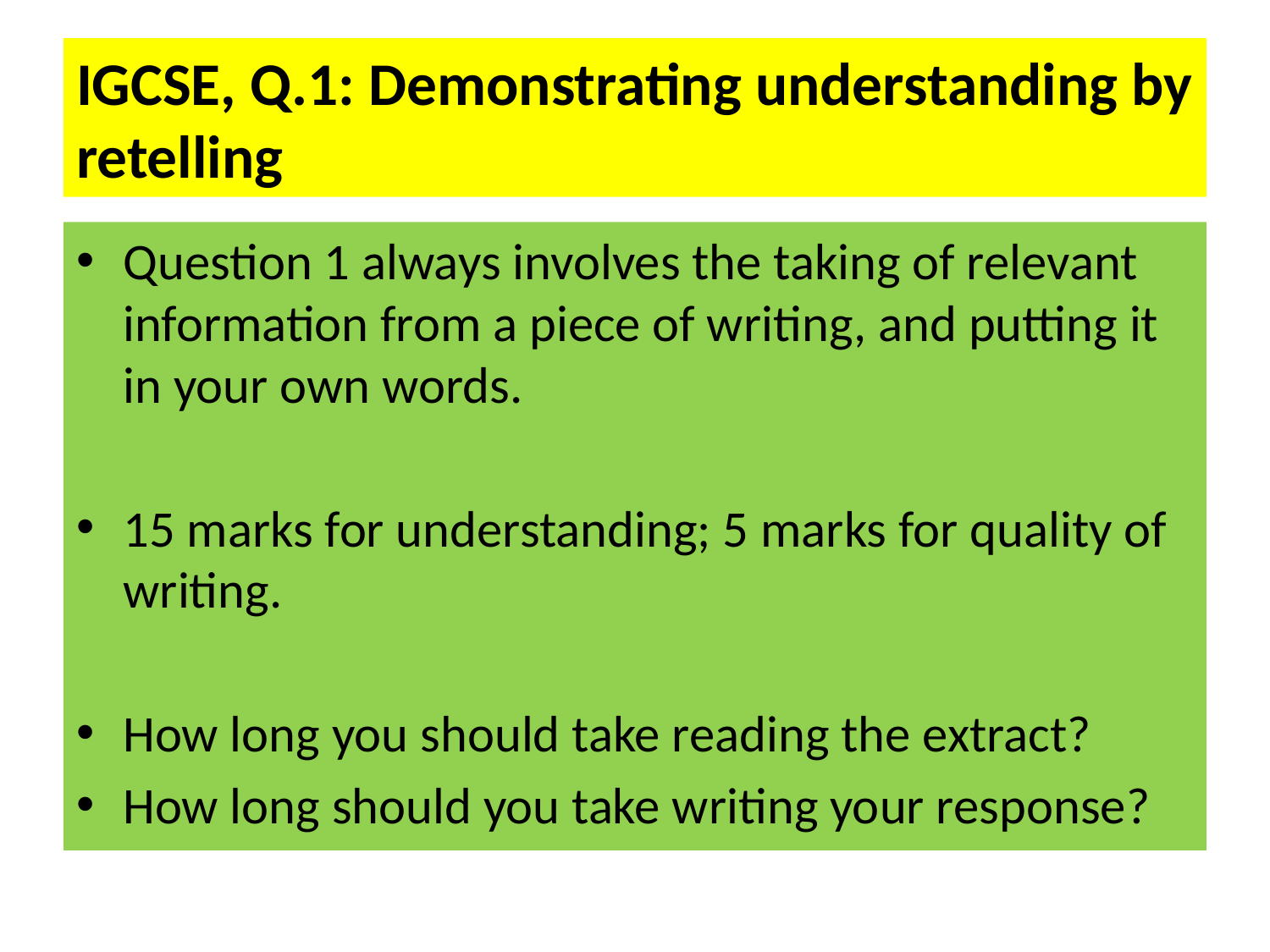

# IGCSE, Q.1: Demonstrating understanding by retelling
Question 1 always involves the taking of relevant information from a piece of writing, and putting it in your own words.

15 marks for understanding; 5 marks for quality of writing.

How long you should take reading the extract?
How long should you take writing your response?